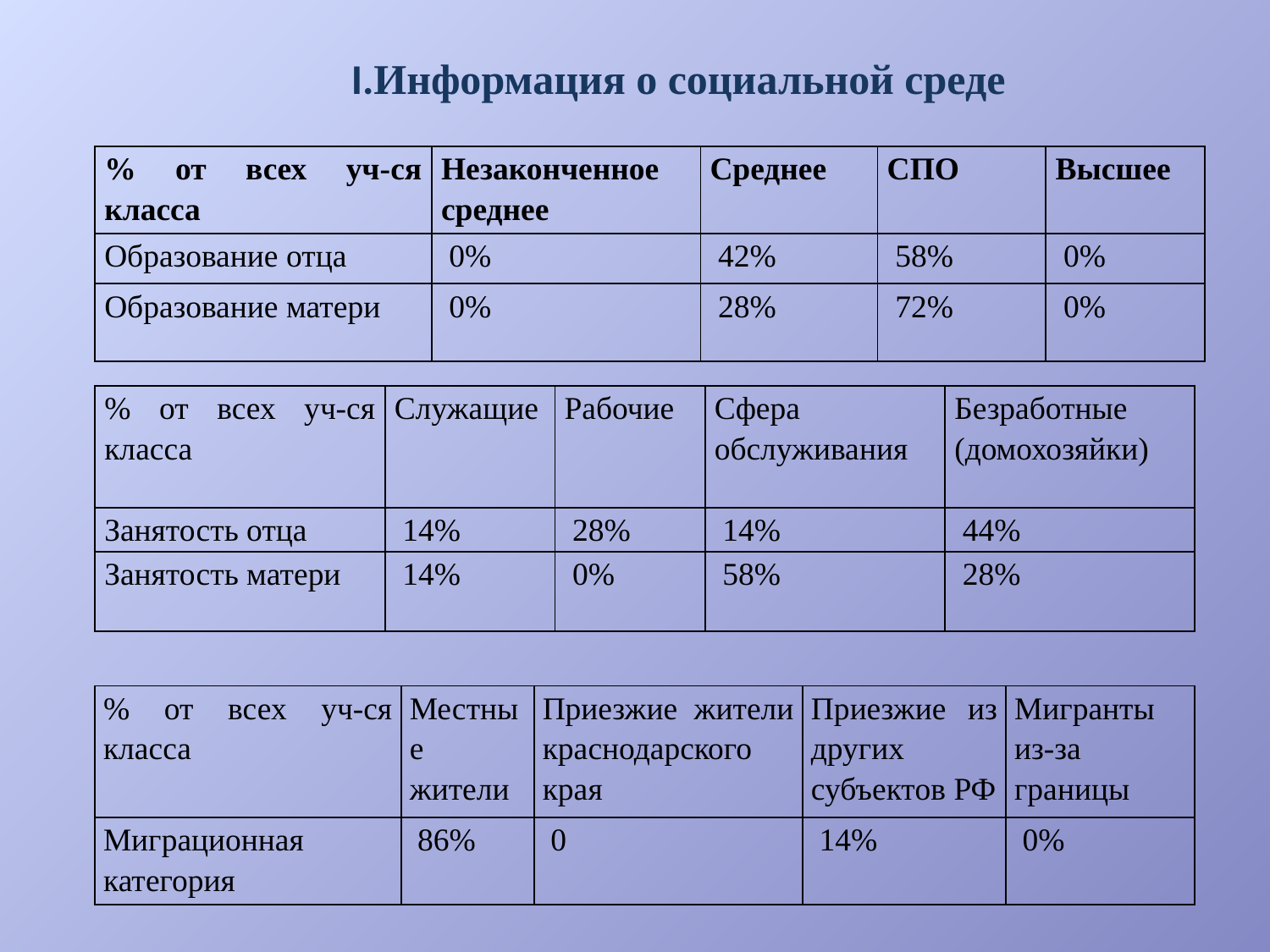

#
I.Информация о социальной среде
| % от всех уч-ся класса | Незаконченное среднее | Среднее | СПО | Высшее |
| --- | --- | --- | --- | --- |
| Образование отца | 0% | 42% | 58% | 0% |
| Образование матери | 0% | 28% | 72% | 0% |
| % от всех уч-ся класса | Служащие | Рабочие | Сфера обслуживания | Безработные (домохозяйки) |
| --- | --- | --- | --- | --- |
| Занятость отца | 14% | 28% | 14% | 44% |
| Занятость матери | 14% | 0% | 58% | 28% |
| % от всех уч-ся класса | Местные жители | Приезжие жители краснодарского края | Приезжие из других субъектов РФ | Мигранты из-за границы |
| --- | --- | --- | --- | --- |
| Миграционная категория | 86% | 0 | 14% | 0% |